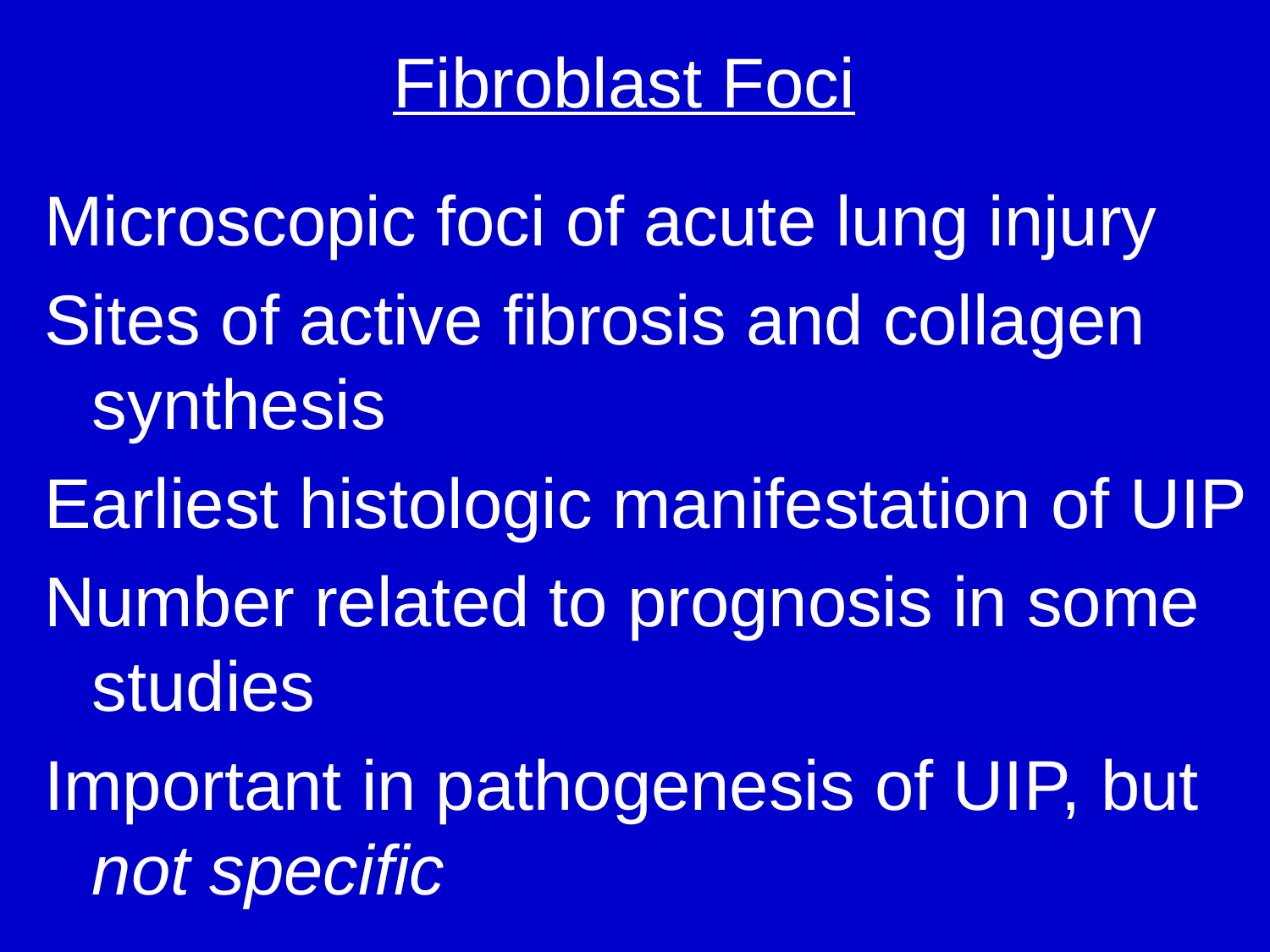

# Fibroblast Foci
Microscopic foci of acute lung injury
Sites of active fibrosis and collagen synthesis
Earliest histologic manifestation of UIP
Number related to prognosis in some studies
Important in pathogenesis of UIP, but not specific